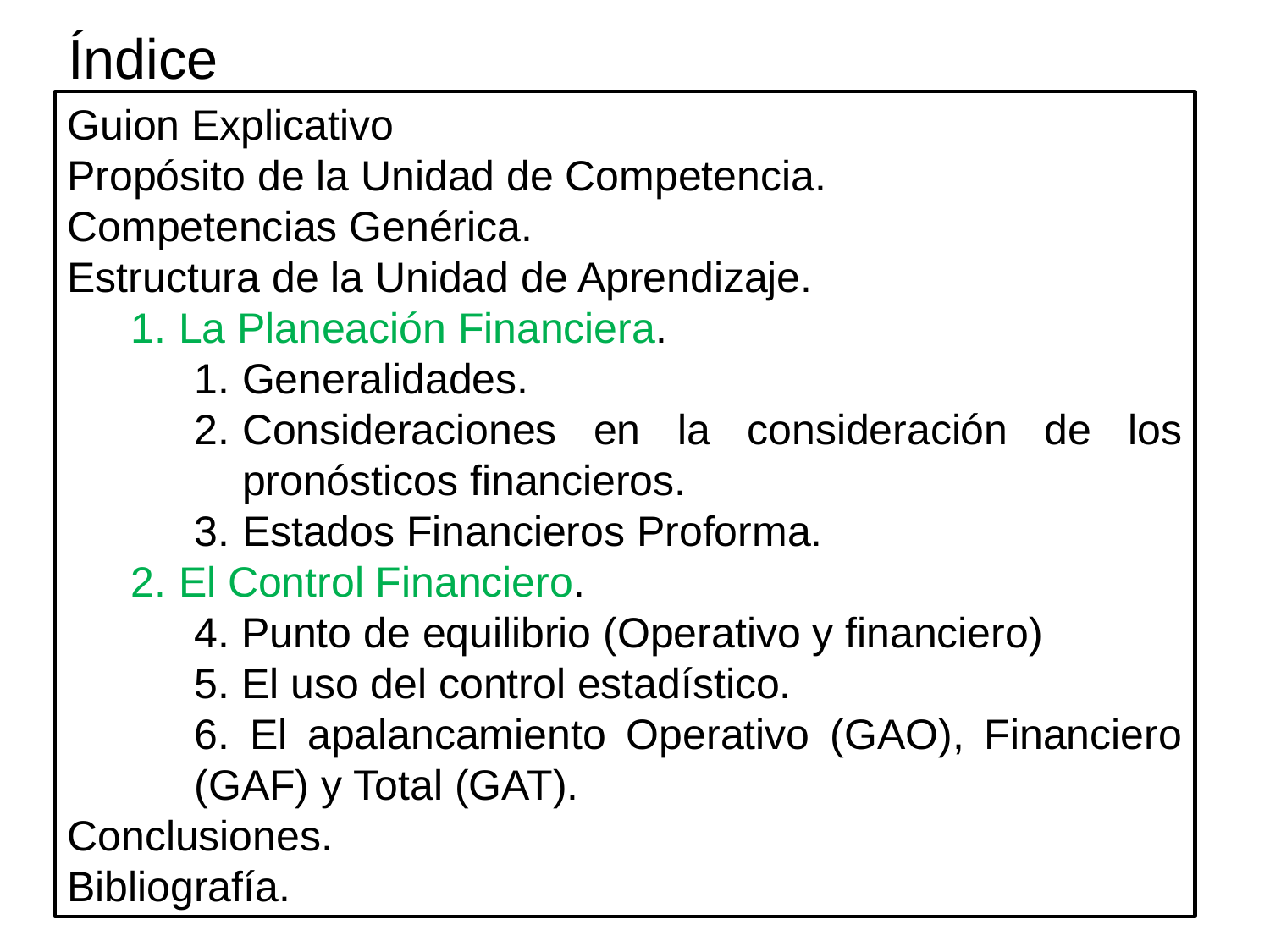

# Índice
Guion Explicativo
Propósito de la Unidad de Competencia.
Competencias Genérica.
Estructura de la Unidad de Aprendizaje.
La Planeación Financiera.
Generalidades.
Consideraciones en la consideración de los pronósticos financieros.
Estados Financieros Proforma.
El Control Financiero.
4. Punto de equilibrio (Operativo y financiero)
5. El uso del control estadístico.
6. El apalancamiento Operativo (GAO), Financiero (GAF) y Total (GAT).
Conclusiones.
Bibliografía.